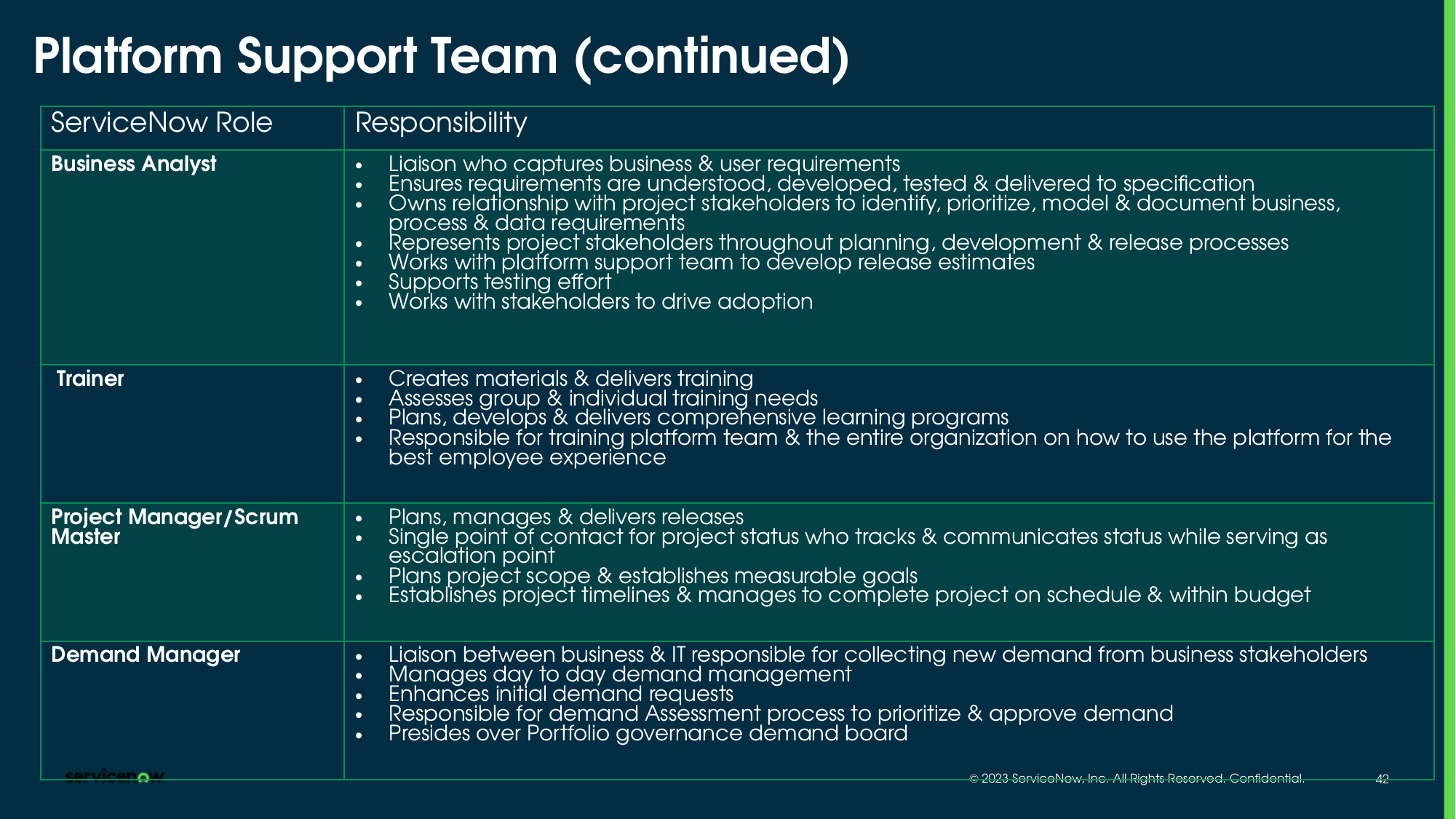

# Platform Support Team (continued)
| ServiceNow Role | Responsibility |
| --- | --- |
| Business Analyst | Liaison who captures business & user requirements Ensures requirements are understood, developed, tested & delivered to specification Owns relationship with project stakeholders to identify, prioritize, model & document business, process & data requirements Represents project stakeholders throughout planning, development & release processes Works with platform support team to develop release estimates Supports testing effort Works with stakeholders to drive adoption |
| Trainer | Creates materials & delivers training Assesses group & individual training needs Plans, develops & delivers comprehensive learning programs Responsible for training platform team & the entire organization on how to use the platform for the best employee experience |
| Project Manager/Scrum Master | Plans, manages & delivers releases Single point of contact for project status who tracks & communicates status while serving as escalation point Plans project scope & establishes measurable goals Establishes project timelines & manages to complete project on schedule & within budget |
| Demand Manager | Liaison between business & IT responsible for collecting new demand from business stakeholders Manages day to day demand management Enhances initial demand requests Responsible for demand Assessment process to prioritize & approve demand Presides over Portfolio governance demand board |